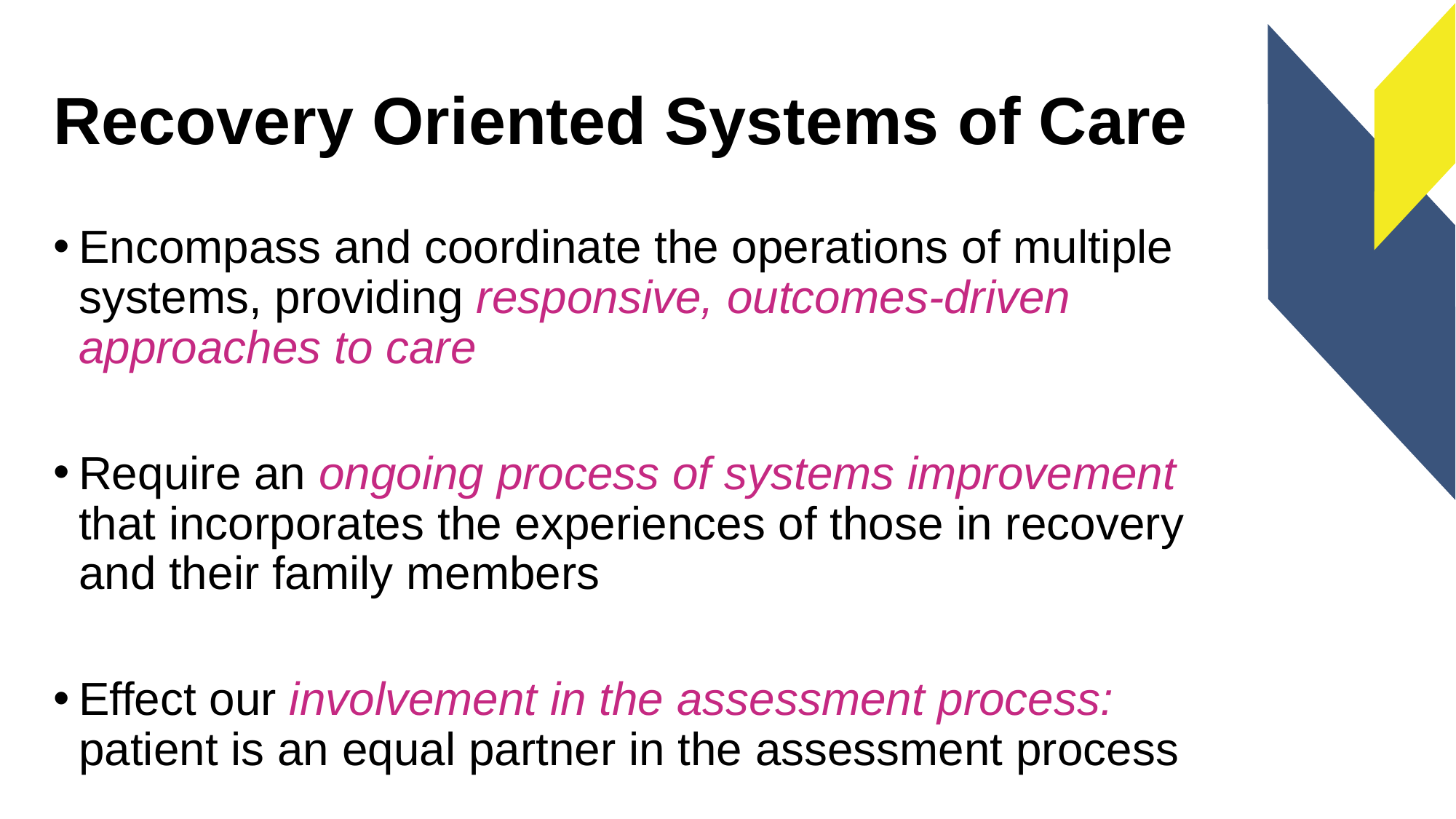

# Recovery Oriented Systems of Care
Encompass and coordinate the operations of multiple systems, providing responsive, outcomes-driven approaches to care

Require an ongoing process of systems improvement that incorporates the experiences of those in recovery and their family members

Effect our involvement in the assessment process: patient is an equal partner in the assessment process